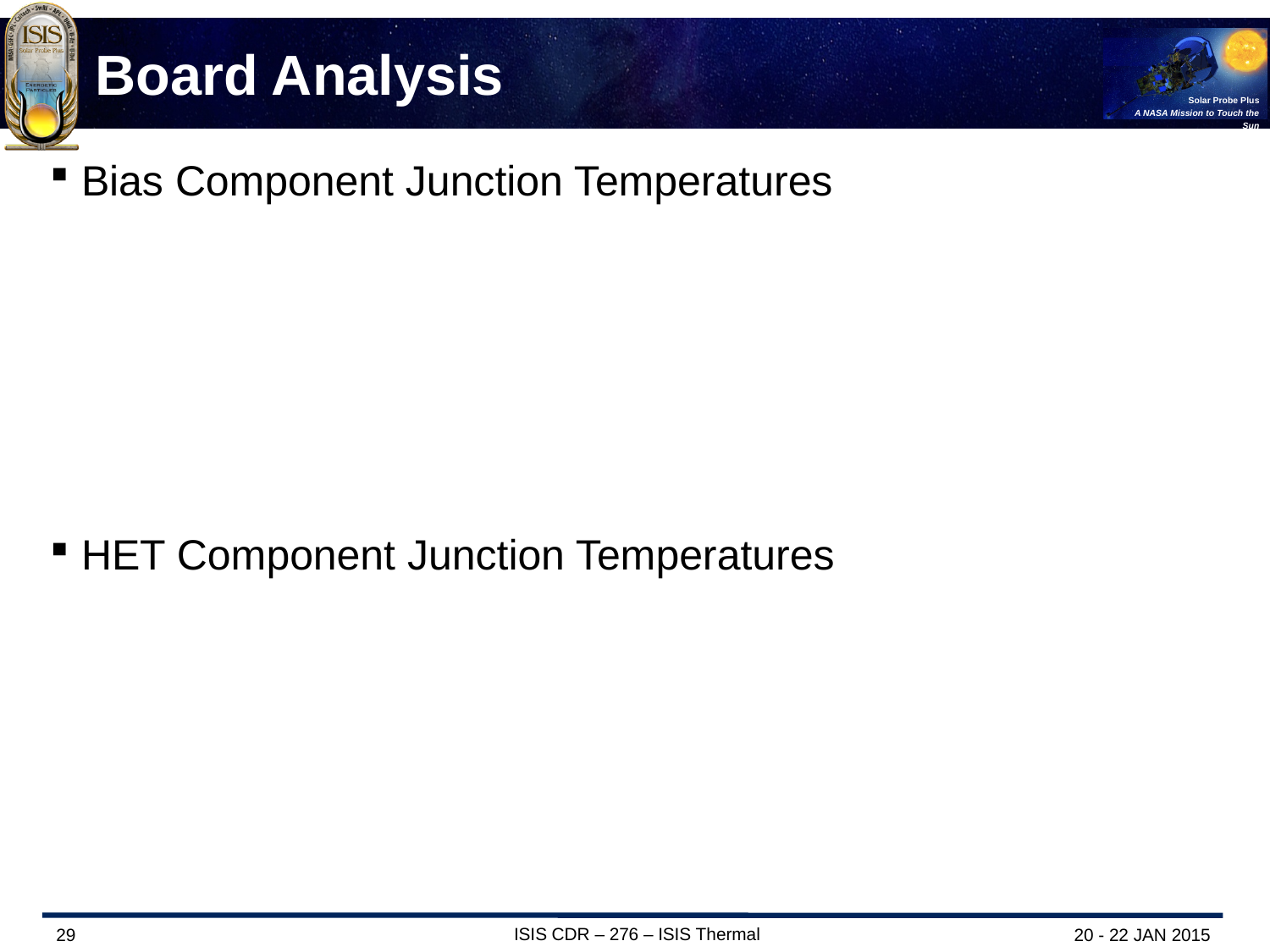

# Board Analysis
Bias Component Junction Temperatures

HET Component Junction Temperatures